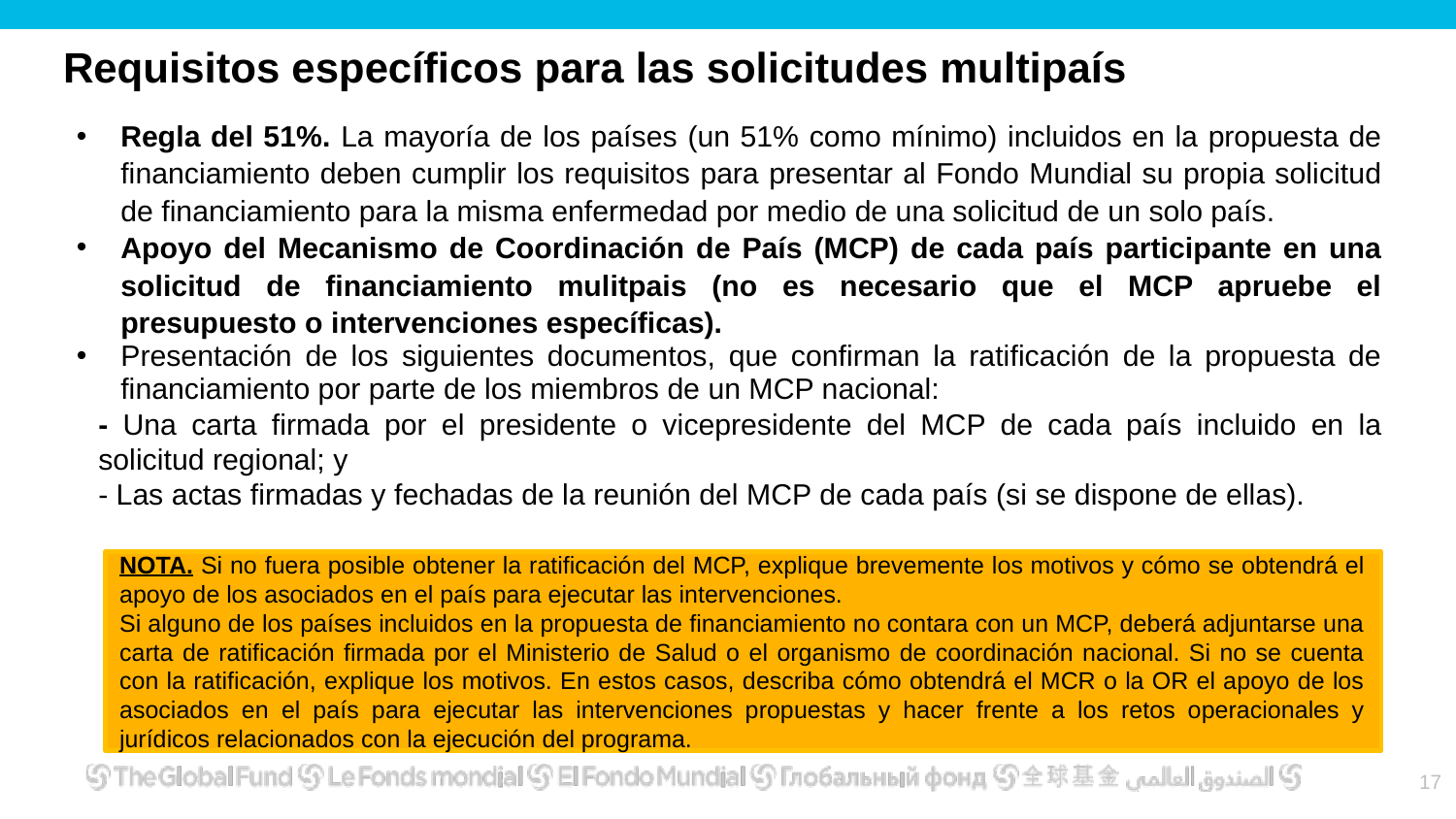

# Requisitos específicos para las solicitudes multipaís
Regla del 51%. La mayoría de los países (un 51% como mínimo) incluidos en la propuesta de financiamiento deben cumplir los requisitos para presentar al Fondo Mundial su propia solicitud de financiamiento para la misma enfermedad por medio de una solicitud de un solo país.
Apoyo del Mecanismo de Coordinación de País (MCP) de cada país participante en una solicitud de financiamiento mulitpais (no es necesario que el MCP apruebe el presupuesto o intervenciones específicas).
Presentación de los siguientes documentos, que confirman la ratificación de la propuesta de financiamiento por parte de los miembros de un MCP nacional:
	- Una carta firmada por el presidente o vicepresidente del MCP de cada país incluido en la solicitud regional; y
	- Las actas firmadas y fechadas de la reunión del MCP de cada país (si se dispone de ellas).

NOTA. Si no fuera posible obtener la ratificación del MCP, explique brevemente los motivos y cómo se obtendrá el apoyo de los asociados en el país para ejecutar las intervenciones.
Si alguno de los países incluidos en la propuesta de financiamiento no contara con un MCP, deberá adjuntarse una carta de ratificación firmada por el Ministerio de Salud o el organismo de coordinación nacional. Si no se cuenta con la ratificación, explique los motivos. En estos casos, describa cómo obtendrá el MCR o la OR el apoyo de los asociados en el país para ejecutar las intervenciones propuestas y hacer frente a los retos operacionales y jurídicos relacionados con la ejecución del programa.
17